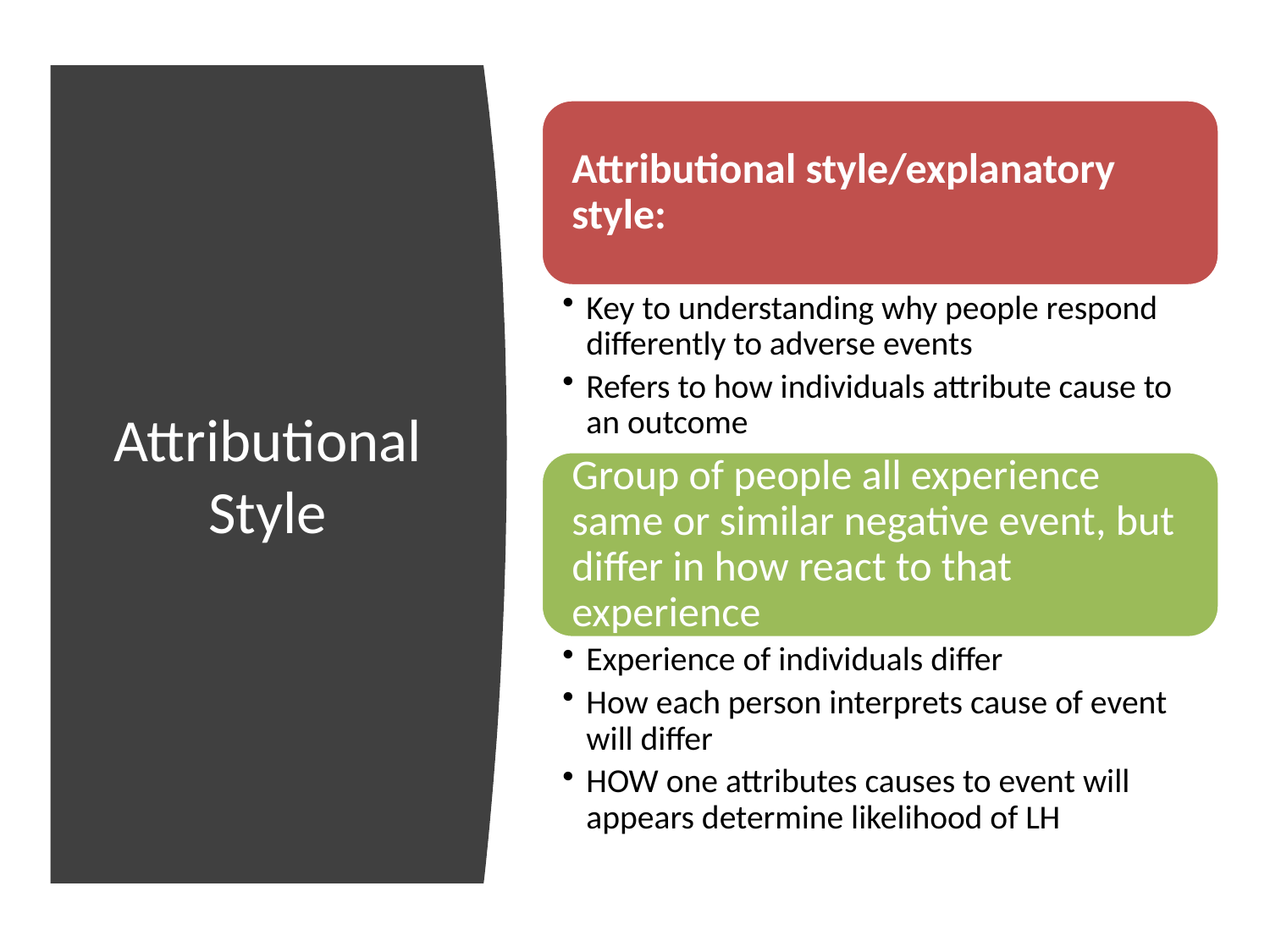

Attributional style/explanatory style:
Key to understanding why people respond differently to adverse events
Refers to how individuals attribute cause to an outcome
Group of people all experience same or similar negative event, but differ in how react to that experience
Experience of individuals differ
How each person interprets cause of event will differ
HOW one attributes causes to event will appears determine likelihood of LH

# Attributional Style